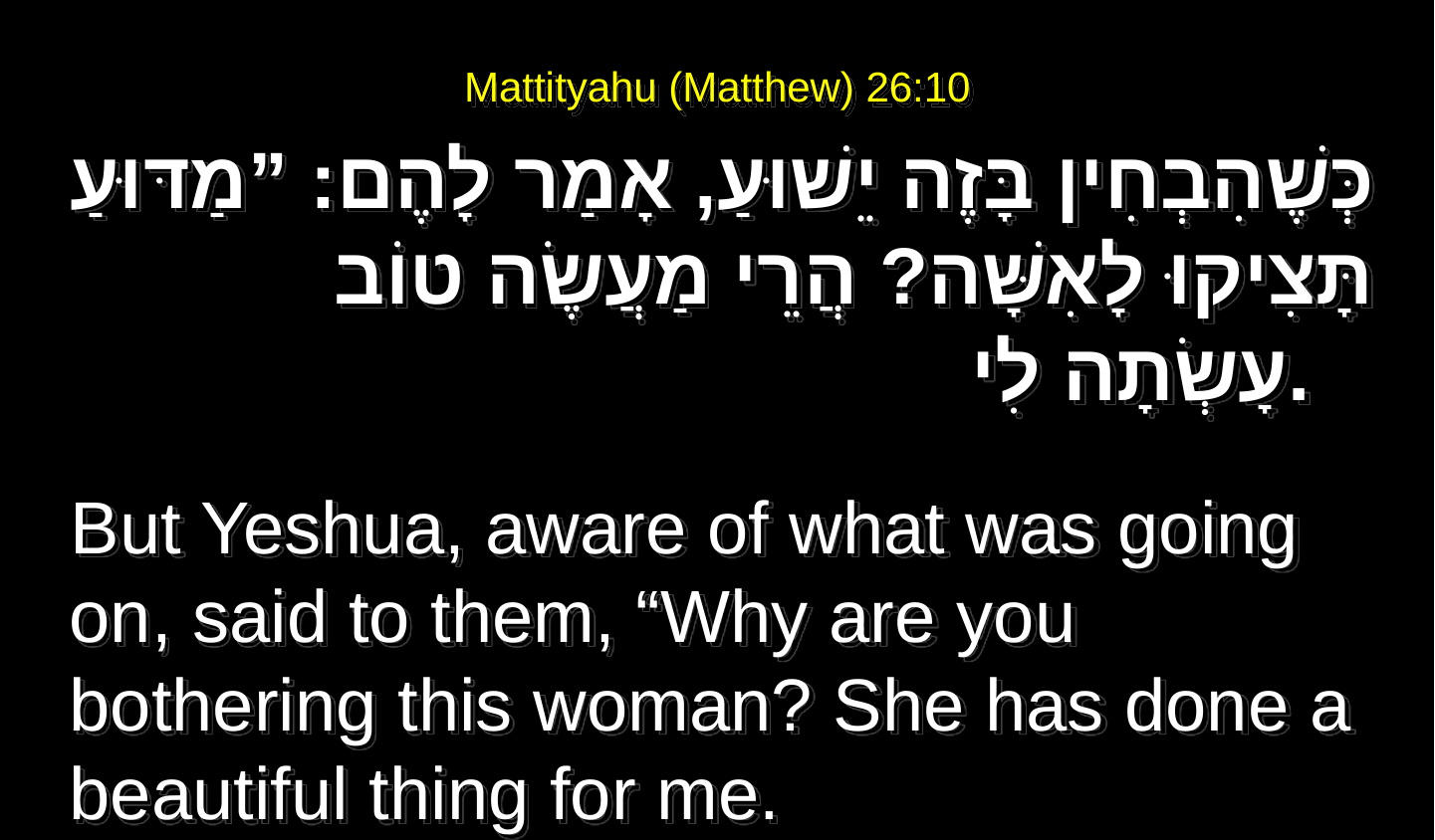

# Mattityahu (Matthew) 26:10
כְּשֶׁהִבְחִין בָּזֶה יֵשׁוּעַ, אָמַר לָהֶם: ”מַדּוּעַ תָּצִיקוּ לָאִשָּׁה? הֲרֵי מַעֲשֶׂה טוֹב עָשְׂתָה לִי.

 But Yeshua, aware of what was going on, said to them, “Why are you bothering this woman? She has done a beautiful thing for me.